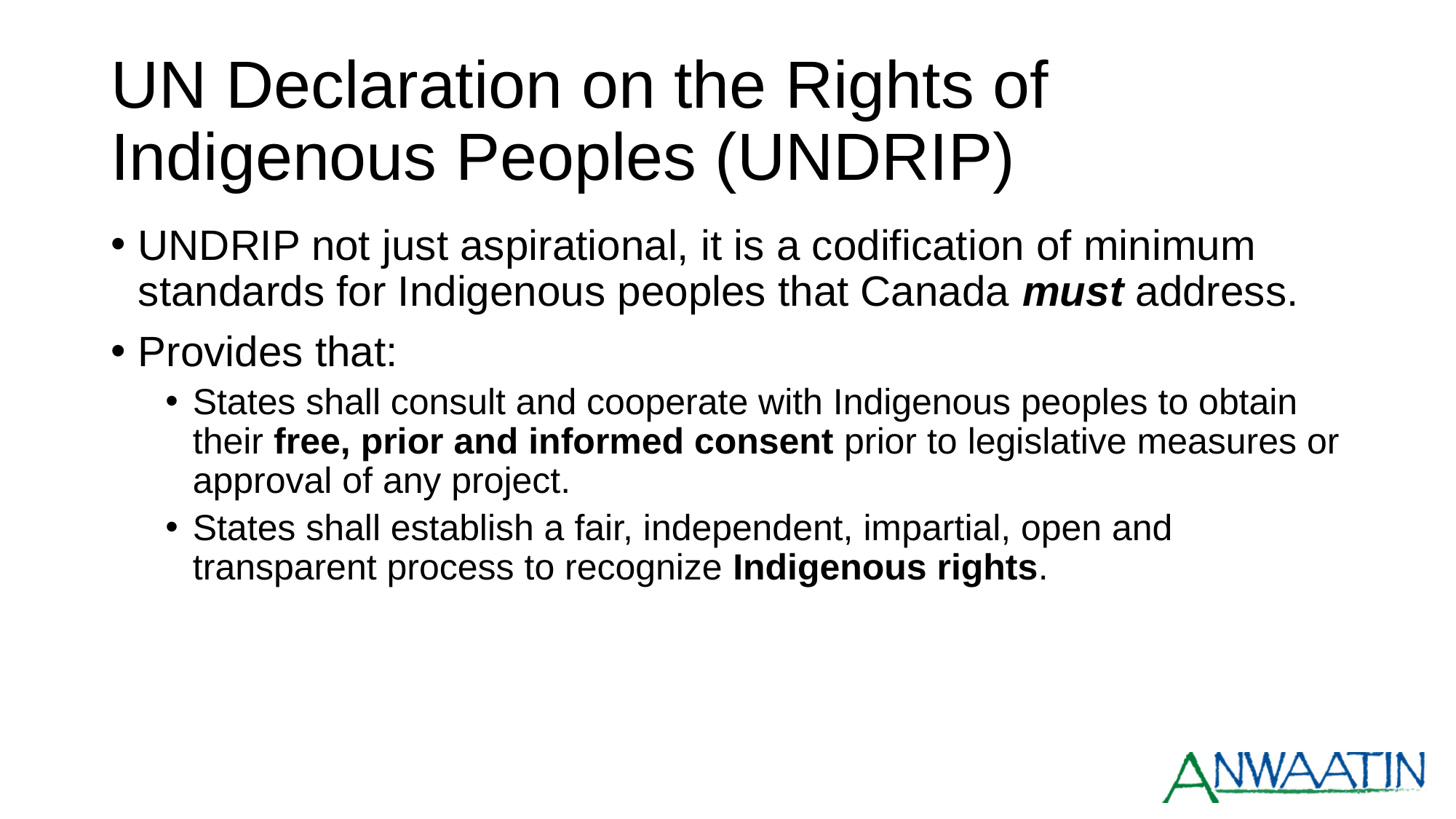

# UN Declaration on the Rights of Indigenous Peoples (UNDRIP)
UNDRIP not just aspirational, it is a codification of minimum standards for Indigenous peoples that Canada must address.
Provides that:
States shall consult and cooperate with Indigenous peoples to obtain their free, prior and informed consent prior to legislative measures or approval of any project.
States shall establish a fair, independent, impartial, open and transparent process to recognize Indigenous rights.